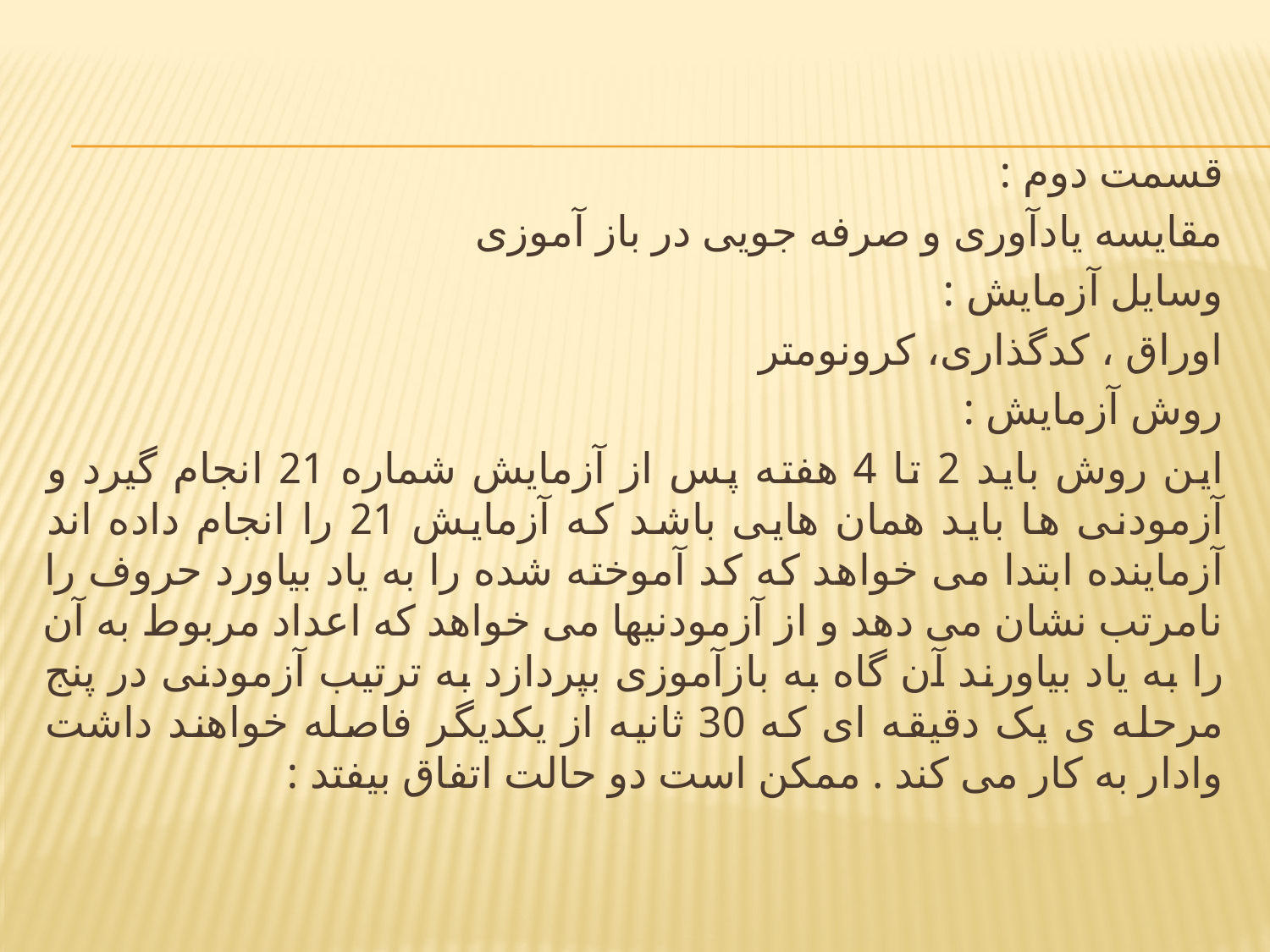

#
قسمت دوم :
مقایسه یادآوری و صرفه جویی در باز آموزی
وسایل آزمایش :
اوراق ، کدگذاری، کرونومتر
روش آزمایش :
این روش باید 2 تا 4 هفته پس از آزمایش شماره 21 انجام گیرد و آزمودنی ها باید همان هایی باشد که آزمایش 21 را انجام داده اند آزماینده ابتدا می خواهد که کد آموخته شده را به یاد بیاورد حروف را نامرتب نشان می دهد و از آزمودنیها می خواهد که اعداد مربوط به آن را به یاد بیاورند آن گاه به بازآموزی بپردازد به ترتیب آزمودنی در پنج مرحله ی یک دقیقه ای که 30 ثانیه از یکدیگر فاصله خواهند داشت وادار به کار می کند . ممکن است دو حالت اتفاق بیفتد :